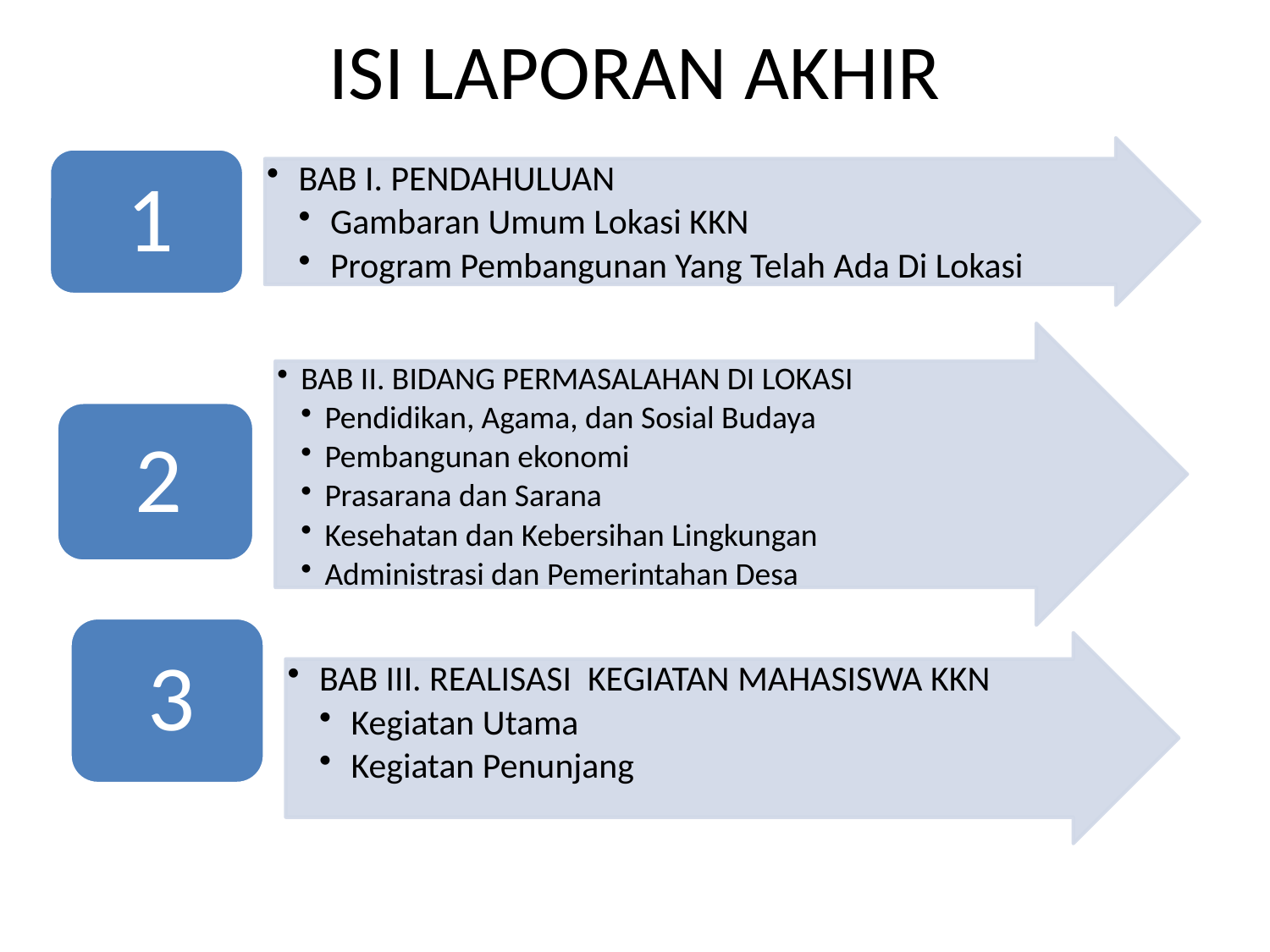

# ISI LAPORAN AKHIR
BAB I. PENDAHULUAN
Gambaran Umum Lokasi KKN
Program Pembangunan Yang Telah Ada Di Lokasi
1
BAB II. BIDANG PERMASALAHAN DI LOKASI
Pendidikan, Agama, dan Sosial Budaya
Pembangunan ekonomi
Prasarana dan Sarana
Kesehatan dan Kebersihan Lingkungan
Administrasi dan Pemerintahan Desa
2
BAB III. REALISASI  KEGIATAN MAHASISWA KKN
Kegiatan Utama
Kegiatan Penunjang
3